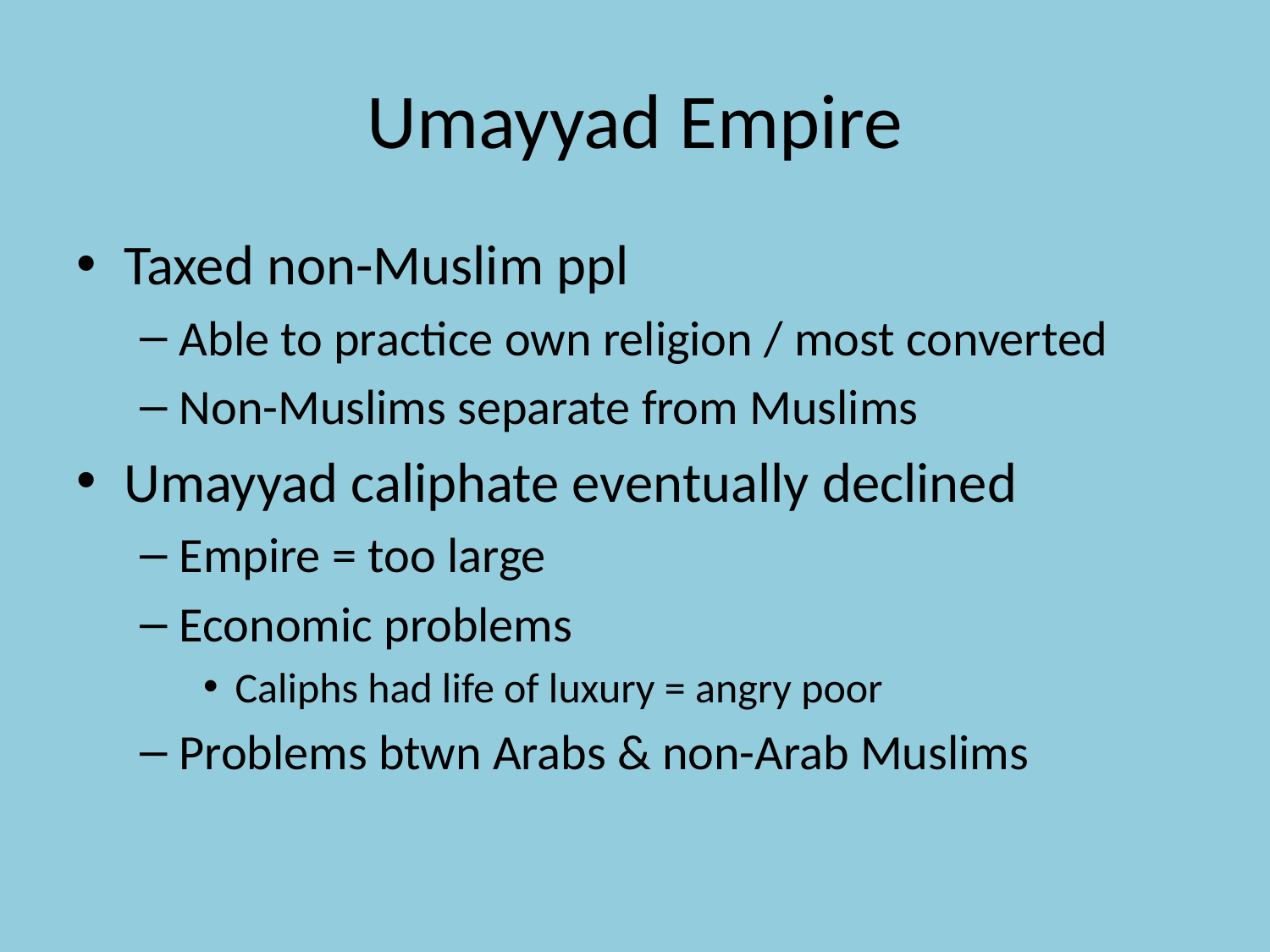

# Umayyad Empire
Taxed non-Muslim ppl
Able to practice own religion / most converted
Non-Muslims separate from Muslims
Umayyad caliphate eventually declined
Empire = too large
Economic problems
Caliphs had life of luxury = angry poor
Problems btwn Arabs & non-Arab Muslims